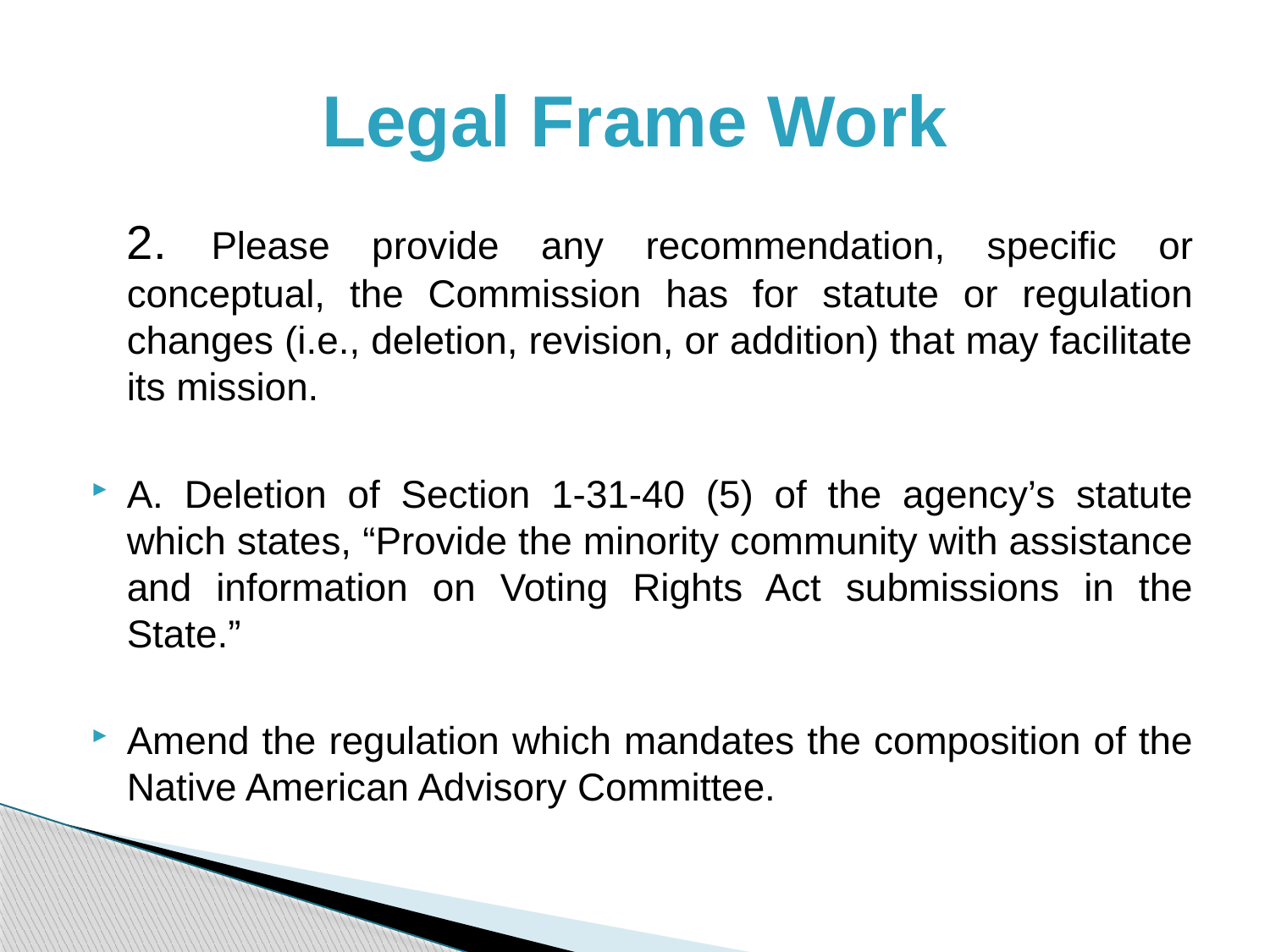

# Legal Frame Work
	2. Please provide any recommendation, specific or conceptual, the Commission has for statute or regulation changes (i.e., deletion, revision, or addition) that may facilitate its mission.

A. Deletion of Section 1-31-40 (5) of the agency’s statute which states, “Provide the minority community with assistance and information on Voting Rights Act submissions in the State.”

Amend the regulation which mandates the composition of the Native American Advisory Committee.